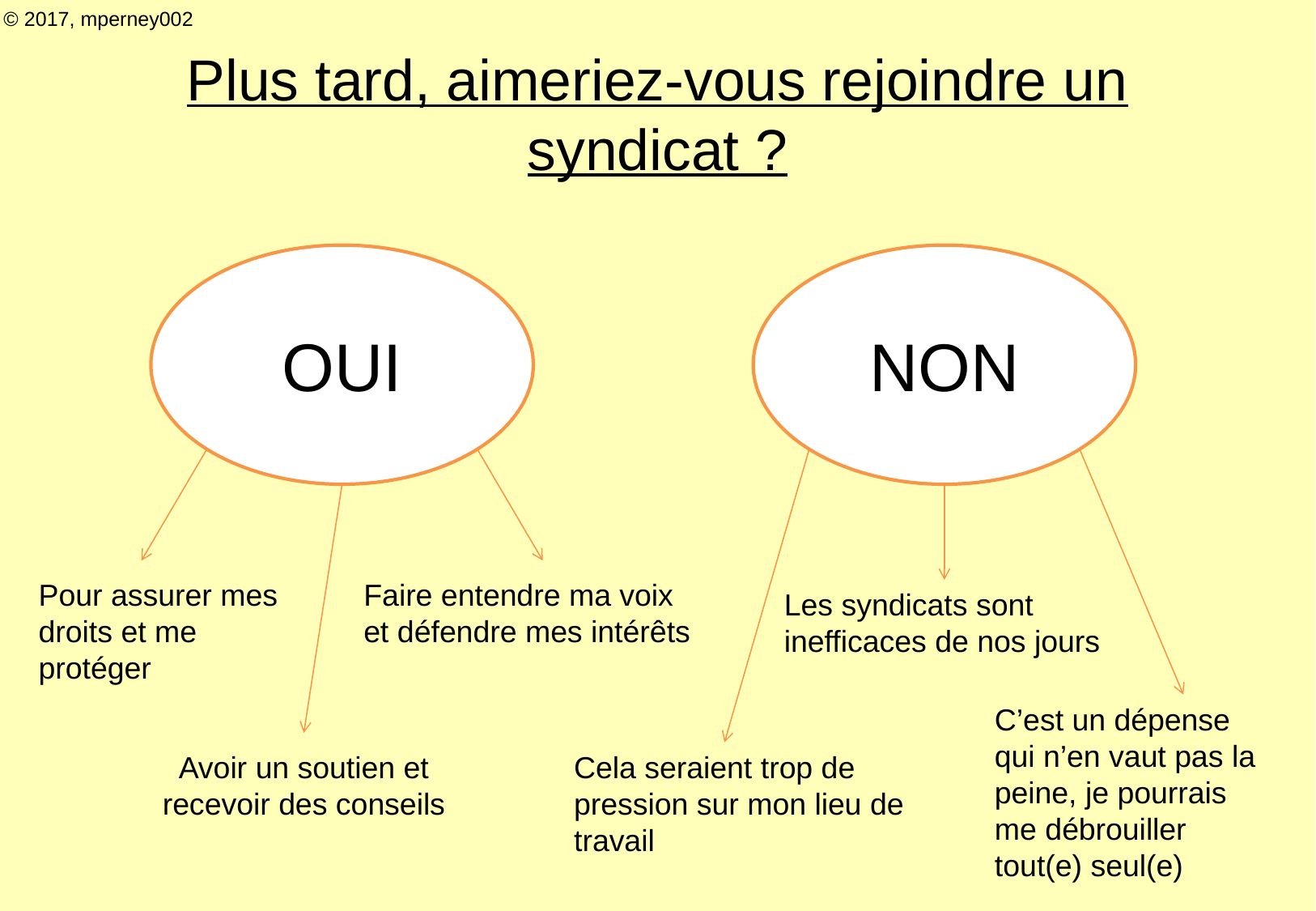

© 2017, mperney002
# Plus tard, aimeriez-vous rejoindre un syndicat ?
OUI
NON
Pour assurer mes droits et me protéger

Faire entendre ma voix et défendre mes intérêts
Les syndicats sont inefficaces de nos jours
C’est un dépense qui n’en vaut pas la peine, je pourrais me débrouiller tout(e) seul(e)
Avoir un soutien et recevoir des conseils
Cela seraient trop de pression sur mon lieu de travail